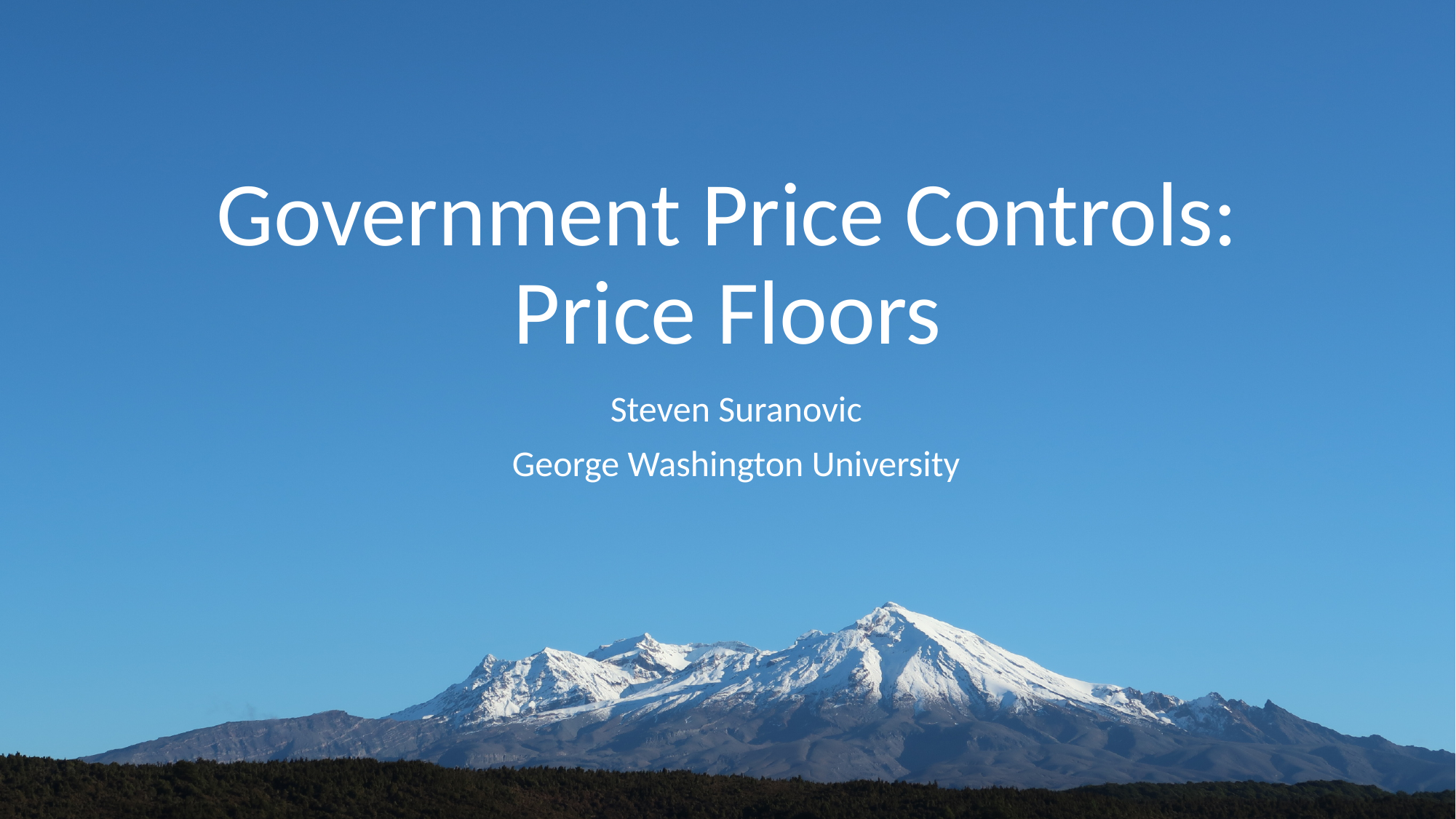

# Government Price Controls: Price Floors
Steven Suranovic
George Washington University